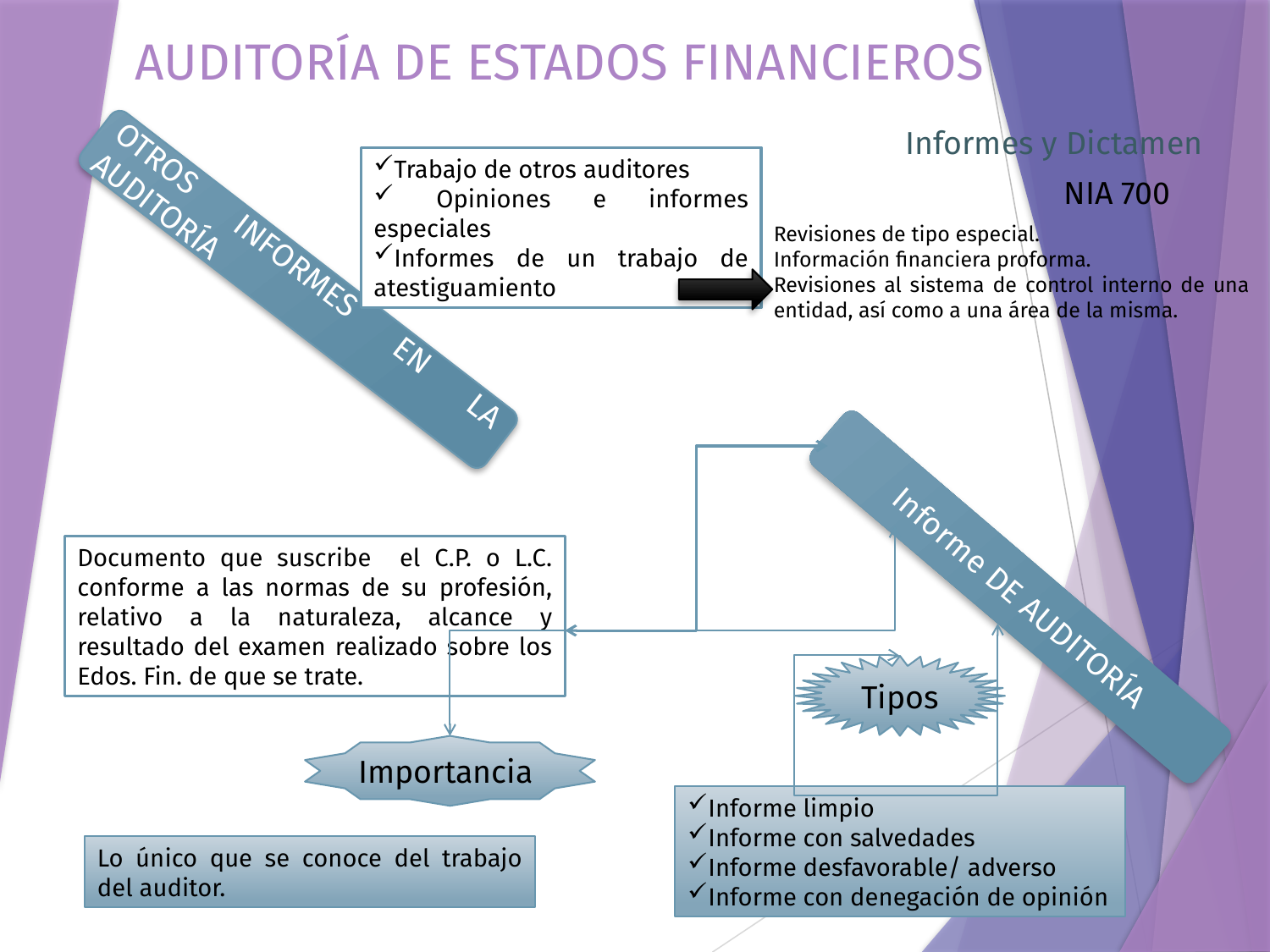

# AUDITORÍA DE ESTADOS FINANCIEROS
Informes y Dictamen
Trabajo de otros auditores
 Opiniones e informes especiales
Informes de un trabajo de atestiguamiento
NIA 700
Revisiones de tipo especial.
Información financiera proforma.
Revisiones al sistema de control interno de una entidad, así como a una área de la misma.

OTROS INFORMES EN LA AUDITORÍA

Documento que suscribe  el C.P. o L.C. conforme a las normas de su profesión, relativo a la naturaleza, alcance y resultado del examen realizado sobre los Edos. Fin. de que se trate.

Informe DE AUDITORÍA

Tipos
Importancia
Informe limpio
Informe con salvedades
Informe desfavorable/ adverso
Informe con denegación de opinión
Lo único que se conoce del trabajo del auditor.